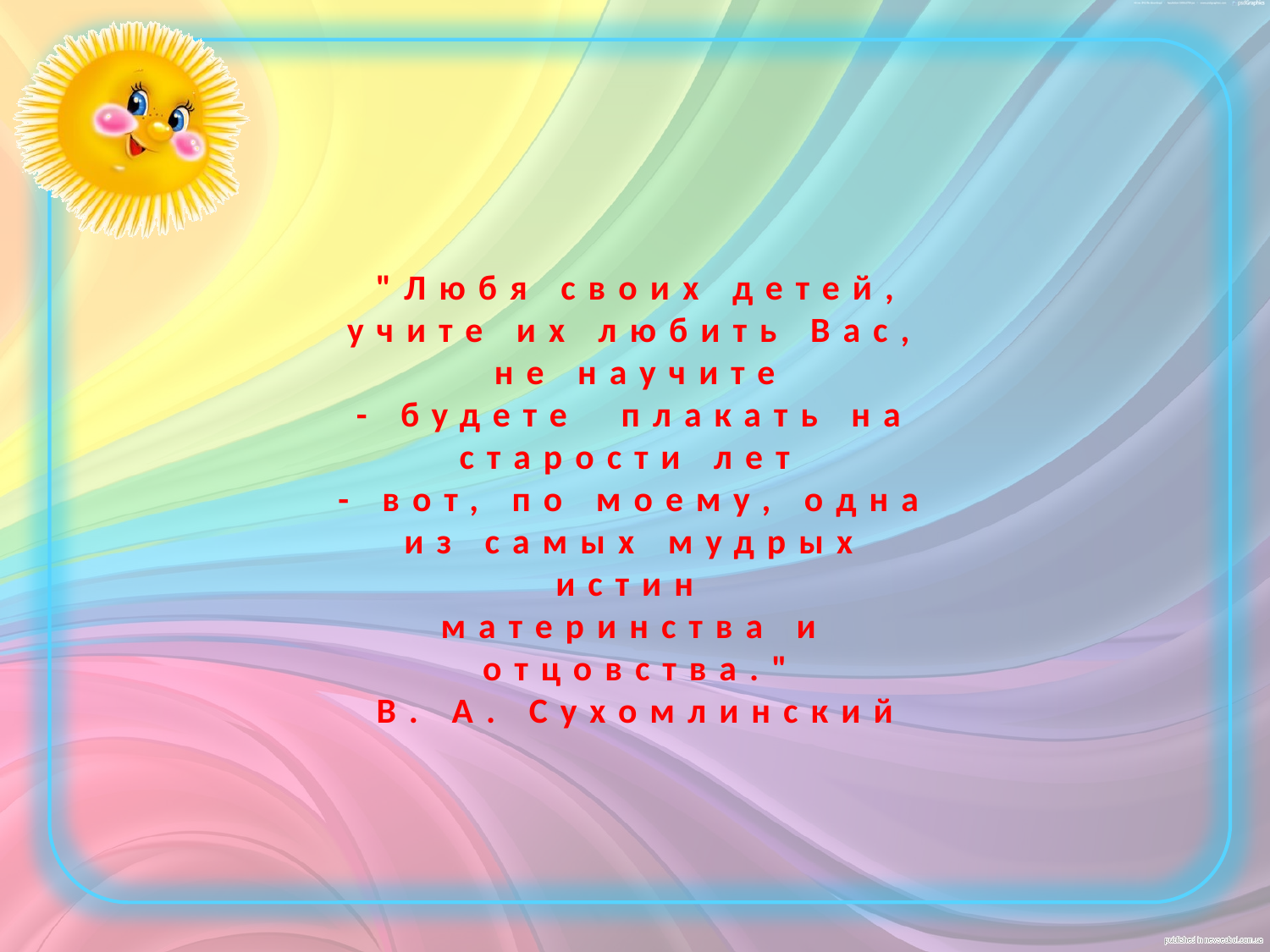

#

"Любя своих детей,
учите их любить Вас, не научите
- будете  плакать на старости лет
- вот, по моему, одна из самых мудрых истин
материнства и отцовства."
В. А. Сухомлинский